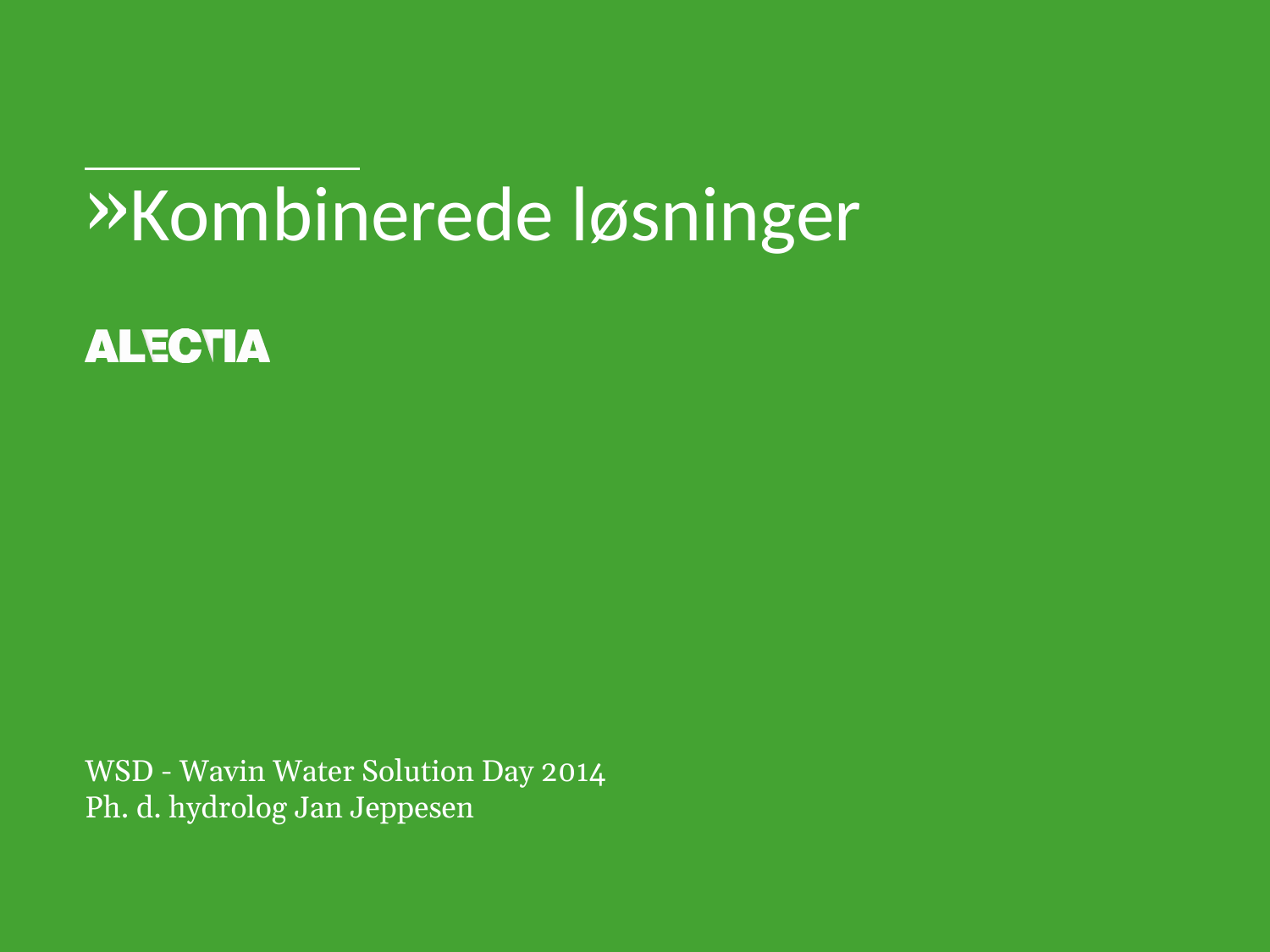

# Kombinerede løsninger

WSD - Wavin Water Solution Day 2014
Ph. d. hydrolog Jan Jeppesen